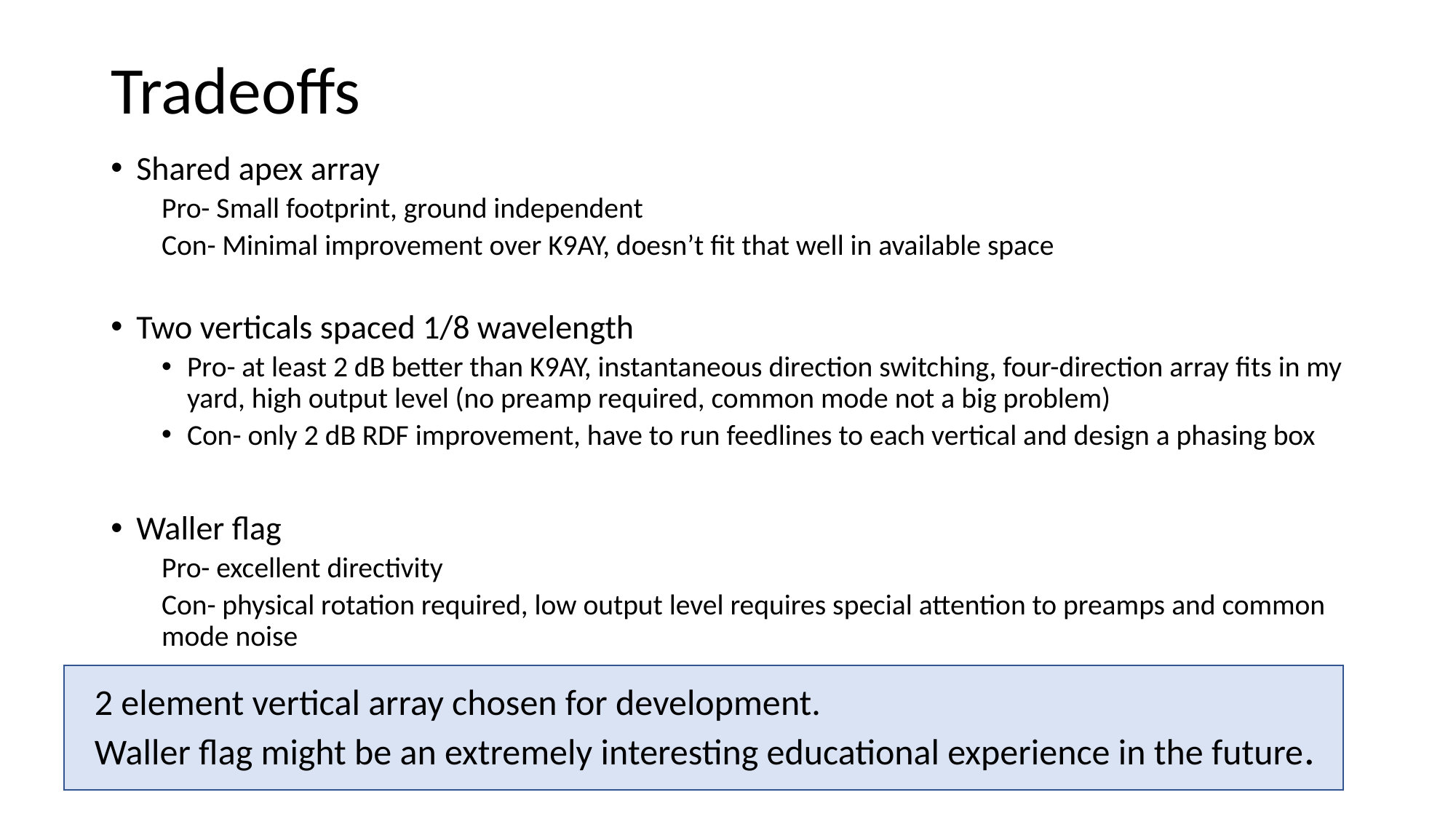

# Tradeoffs
Shared apex array
Pro- Small footprint, ground independent
Con- Minimal improvement over K9AY, doesn’t fit that well in available space

Two verticals spaced 1/8 wavelength
Pro- at least 2 dB better than K9AY, instantaneous direction switching, four-direction array fits in my yard, high output level (no preamp required, common mode not a big problem)
Con- only 2 dB RDF improvement, have to run feedlines to each vertical and design a phasing box

Waller flag
Pro- excellent directivity
Con- physical rotation required, low output level requires special attention to preamps and common mode noise

2 element vertical array chosen for development.
Waller flag might be an extremely interesting educational experience in the future.